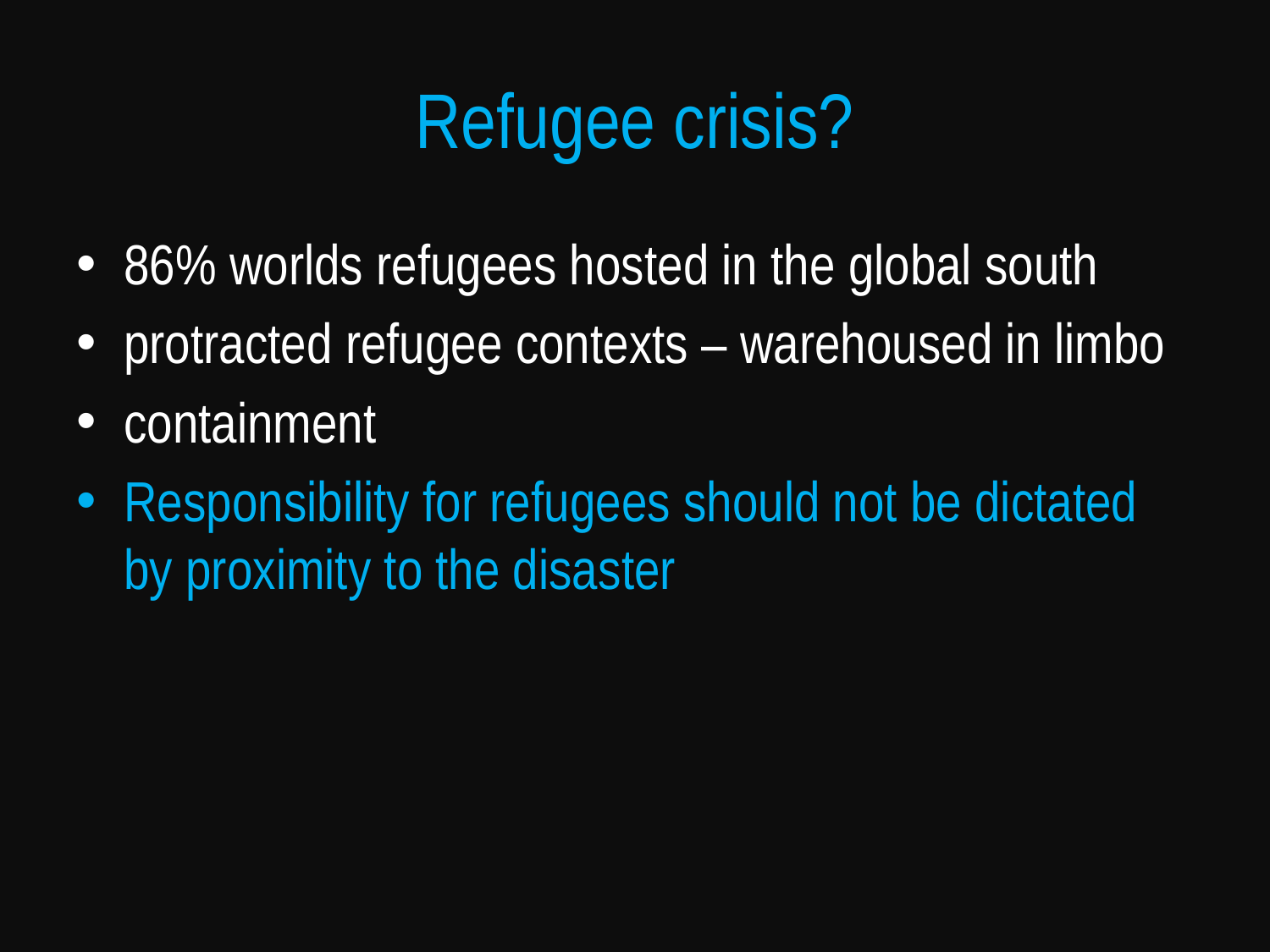

# Refugee crisis?
86% worlds refugees hosted in the global south
protracted refugee contexts – warehoused in limbo
containment
Responsibility for refugees should not be dictated by proximity to the disaster